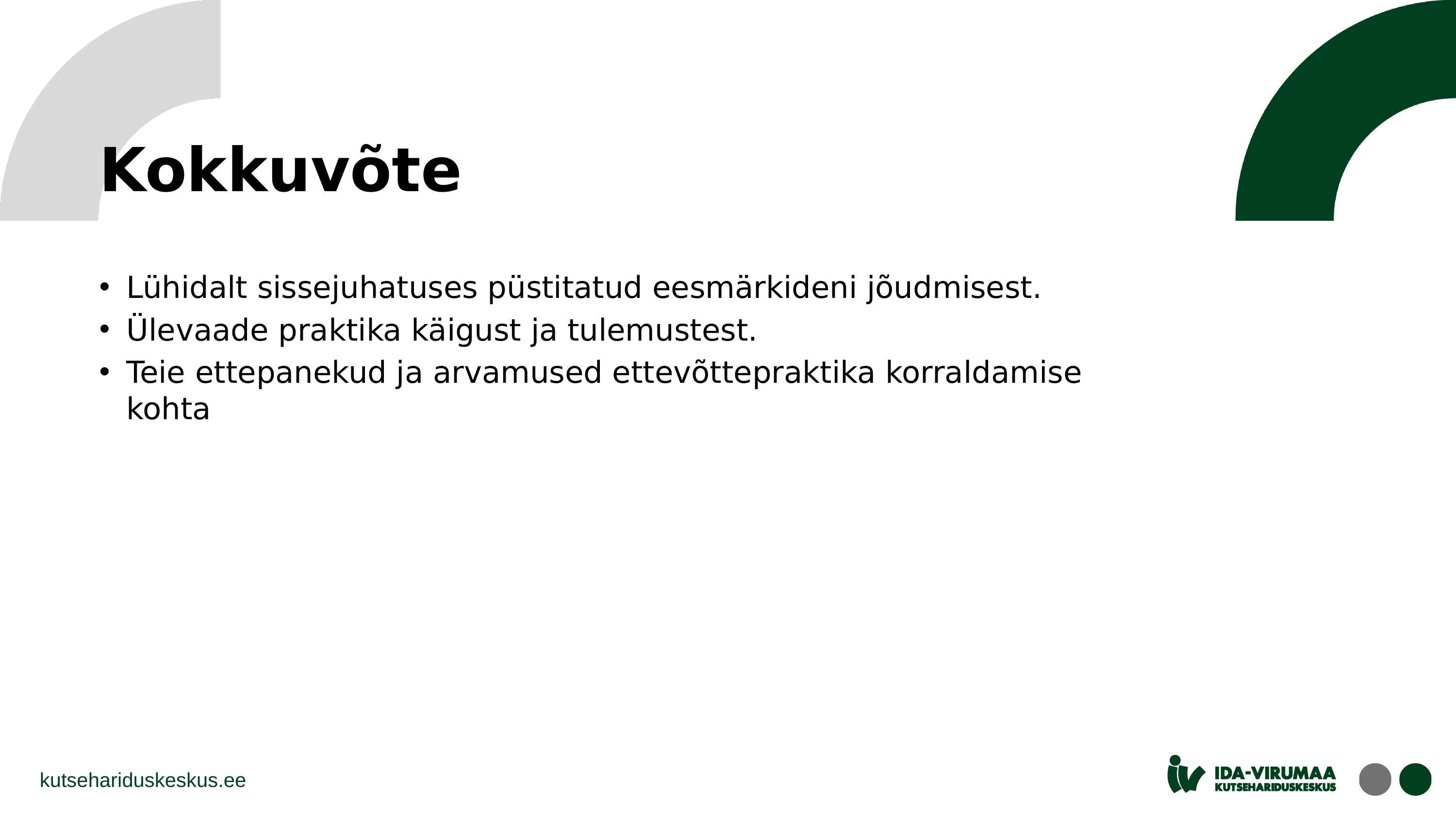

# Kokkuvõte
Lühidalt sissejuhatuses püstitatud eesmärkideni jõudmisest.
Ülevaade praktika käigust ja tulemustest.
Teie ettepanekud ja arvamused ettevõttepraktika korraldamise kohta